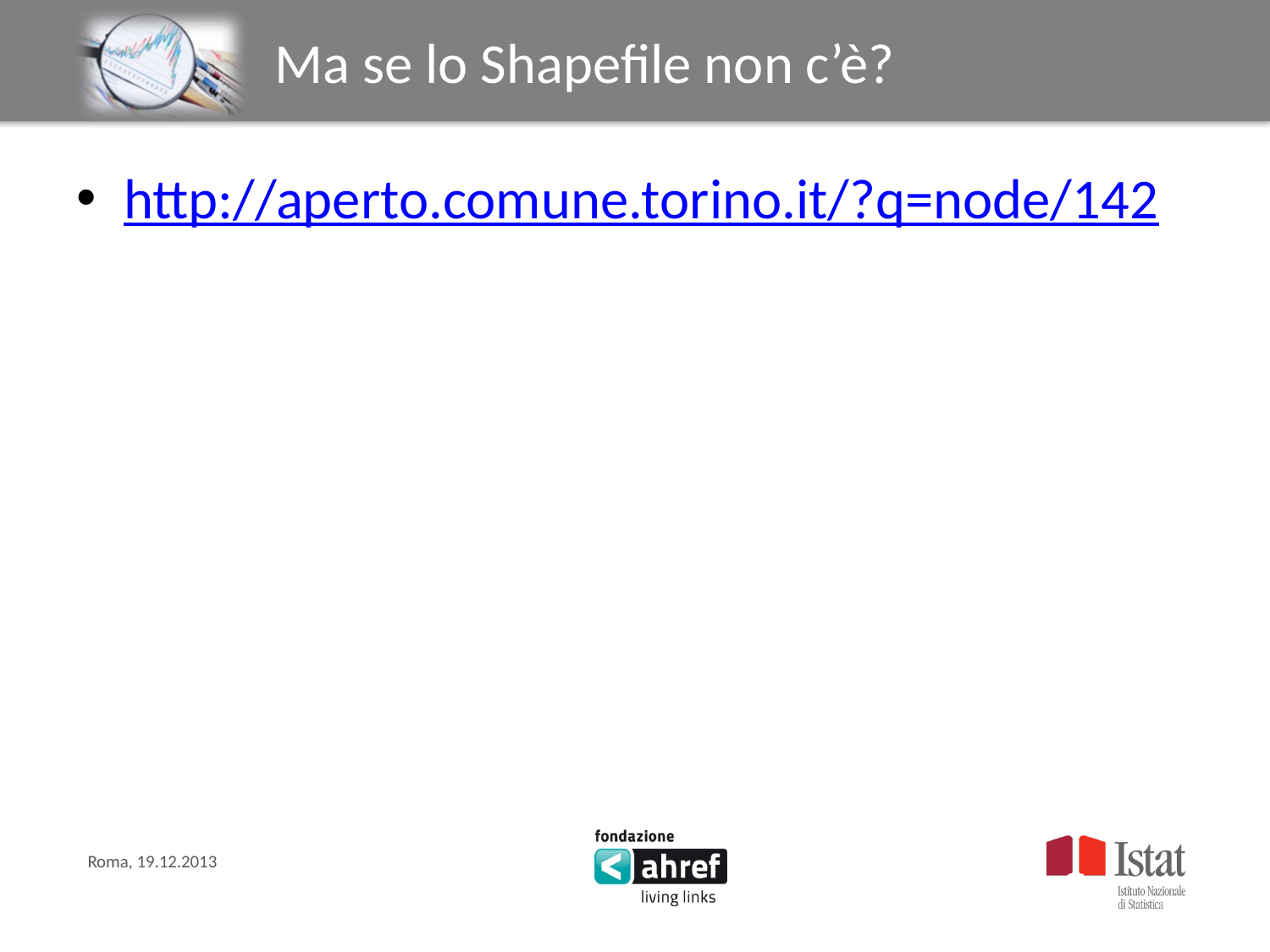

# Ma se lo Shapefile non c’è?
http://aperto.comune.torino.it/?q=node/142